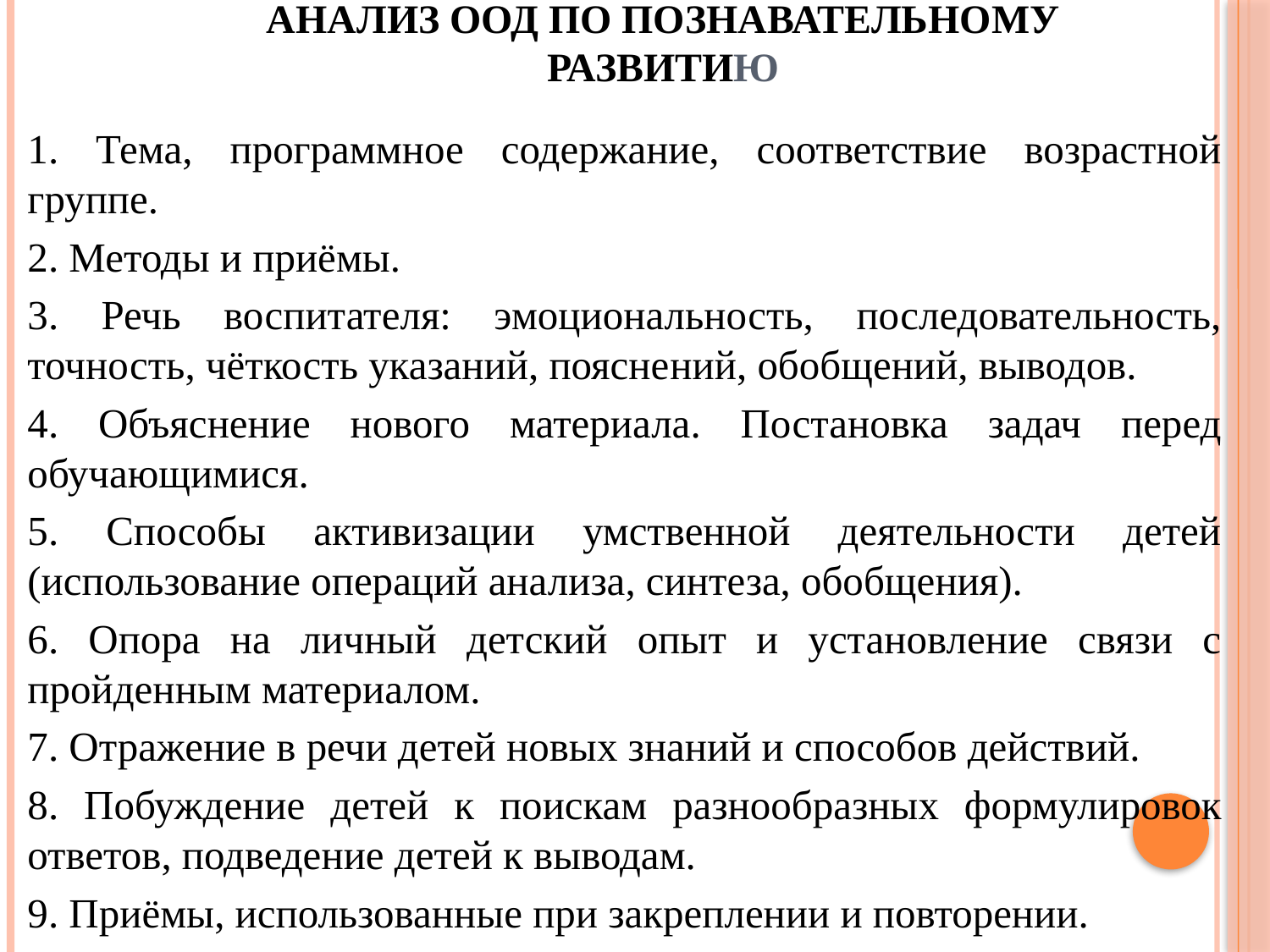

# Анализ ООД по познавательному развитию
1. Тема, программное содержание, соответствие возрастной группе.
2. Методы и приёмы.
3. Речь воспитателя: эмоциональность, последовательность, точность, чёткость указаний, поясне­ний, обобщений, выводов.
4. Объяснение нового материала. Постановка задач перед обучающимися.
5. Способы активизации умственной деятельности детей (использование операций анализа, синтеза, обобщения).
6. Опора на личный детский опыт и установление связи с пройденным материалом.
7. Отражение в речи детей новых знаний и способов действий.
8. Побуждение детей к поискам разнообразных формулировок ответов, подведение детей к выводам.
9. Приёмы, использованные при закреплении и повторении.